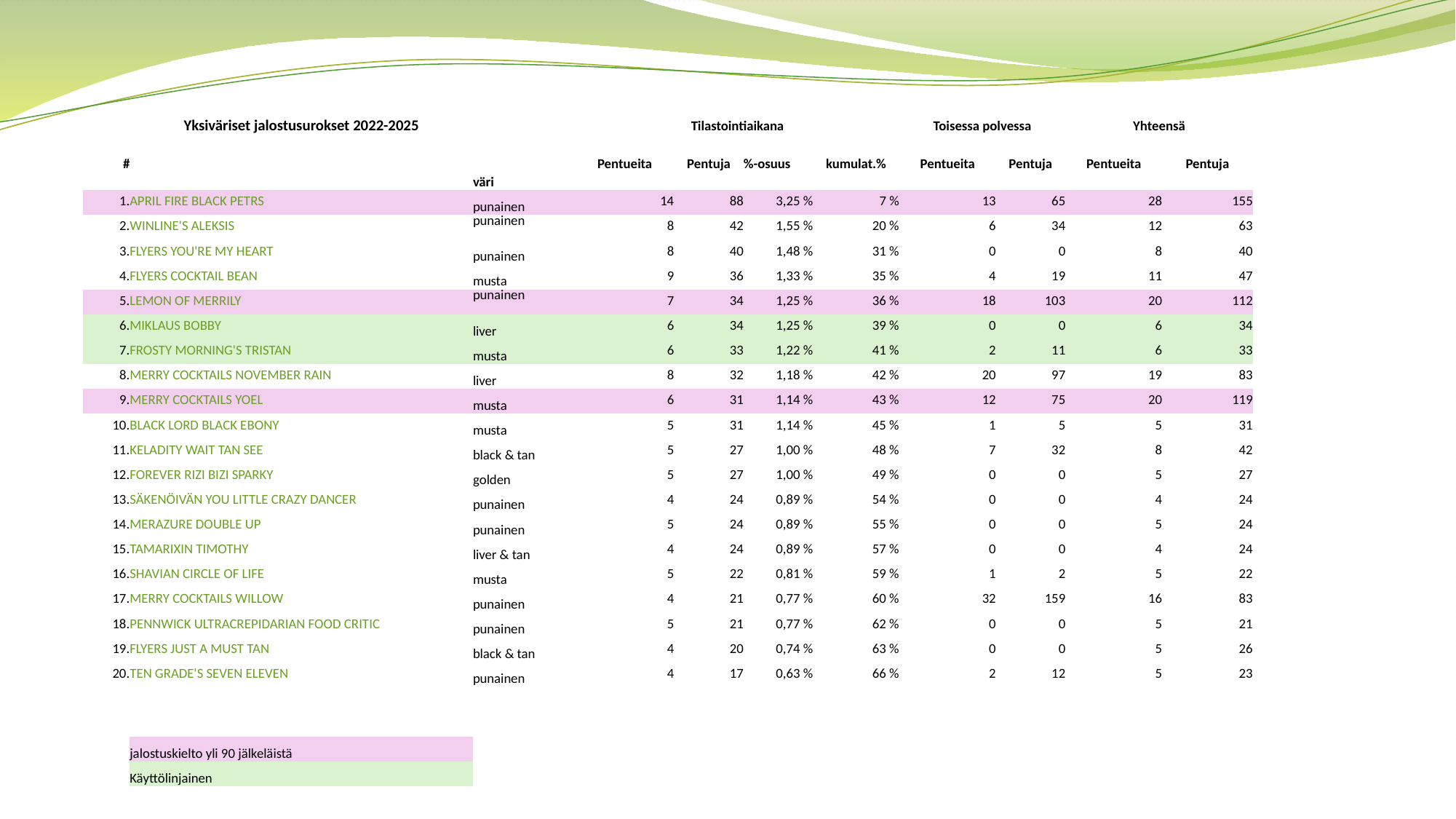

|  | Yksiväriset jalostusurokset 2022-2025 |  | Tilastointiaikana |  |  |  | Toisessa polvessa |  | Yhteensä |  |
| --- | --- | --- | --- | --- | --- | --- | --- | --- | --- | --- |
| # |  | väri | Pentueita | Pentuja | %-osuus | kumulat.% | Pentueita | Pentuja | Pentueita | Pentuja |
| 1. | APRIL FIRE BLACK PETRS | punainen | 14 | 88 | 3,25 % | 7 % | 13 | 65 | 28 | 155 |
| 2. | WINLINE'S ALEKSIS | punainen | 8 | 42 | 1,55 % | 20 % | 6 | 34 | 12 | 63 |
| 3. | FLYERS YOU'RE MY HEART | punainen | 8 | 40 | 1,48 % | 31 % | 0 | 0 | 8 | 40 |
| 4. | FLYERS COCKTAIL BEAN | musta | 9 | 36 | 1,33 % | 35 % | 4 | 19 | 11 | 47 |
| 5. | LEMON OF MERRILY | punainen | 7 | 34 | 1,25 % | 36 % | 18 | 103 | 20 | 112 |
| 6. | MIKLAUS BOBBY | liver | 6 | 34 | 1,25 % | 39 % | 0 | 0 | 6 | 34 |
| 7. | FROSTY MORNING'S TRISTAN | musta | 6 | 33 | 1,22 % | 41 % | 2 | 11 | 6 | 33 |
| 8. | MERRY COCKTAILS NOVEMBER RAIN | liver | 8 | 32 | 1,18 % | 42 % | 20 | 97 | 19 | 83 |
| 9. | MERRY COCKTAILS YOEL | musta | 6 | 31 | 1,14 % | 43 % | 12 | 75 | 20 | 119 |
| 10. | BLACK LORD BLACK EBONY | musta | 5 | 31 | 1,14 % | 45 % | 1 | 5 | 5 | 31 |
| 11. | KELADITY WAIT TAN SEE | black & tan | 5 | 27 | 1,00 % | 48 % | 7 | 32 | 8 | 42 |
| 12. | FOREVER RIZI BIZI SPARKY | golden | 5 | 27 | 1,00 % | 49 % | 0 | 0 | 5 | 27 |
| 13. | SÄKENÖIVÄN YOU LITTLE CRAZY DANCER | punainen | 4 | 24 | 0,89 % | 54 % | 0 | 0 | 4 | 24 |
| 14. | MERAZURE DOUBLE UP | punainen | 5 | 24 | 0,89 % | 55 % | 0 | 0 | 5 | 24 |
| 15. | TAMARIXIN TIMOTHY | liver & tan | 4 | 24 | 0,89 % | 57 % | 0 | 0 | 4 | 24 |
| 16. | SHAVIAN CIRCLE OF LIFE | musta | 5 | 22 | 0,81 % | 59 % | 1 | 2 | 5 | 22 |
| 17. | MERRY COCKTAILS WILLOW | punainen | 4 | 21 | 0,77 % | 60 % | 32 | 159 | 16 | 83 |
| 18. | PENNWICK ULTRACREPIDARIAN FOOD CRITIC | punainen | 5 | 21 | 0,77 % | 62 % | 0 | 0 | 5 | 21 |
| 19. | FLYERS JUST A MUST TAN | black & tan | 4 | 20 | 0,74 % | 63 % | 0 | 0 | 5 | 26 |
| 20. | TEN GRADE'S SEVEN ELEVEN | punainen | 4 | 17 | 0,63 % | 66 % | 2 | 12 | 5 | 23 |
|  |  |  |  |  |  |  |  |  |  |  |
|  |  |  |  |  |  |  |  |  |  |  |
|  | jalostuskielto yli 90 jälkeläistä |  |  |  |  |  |  |  |  |  |
|  | Käyttölinjainen |  |  |  |  |  |  |  |  |  |